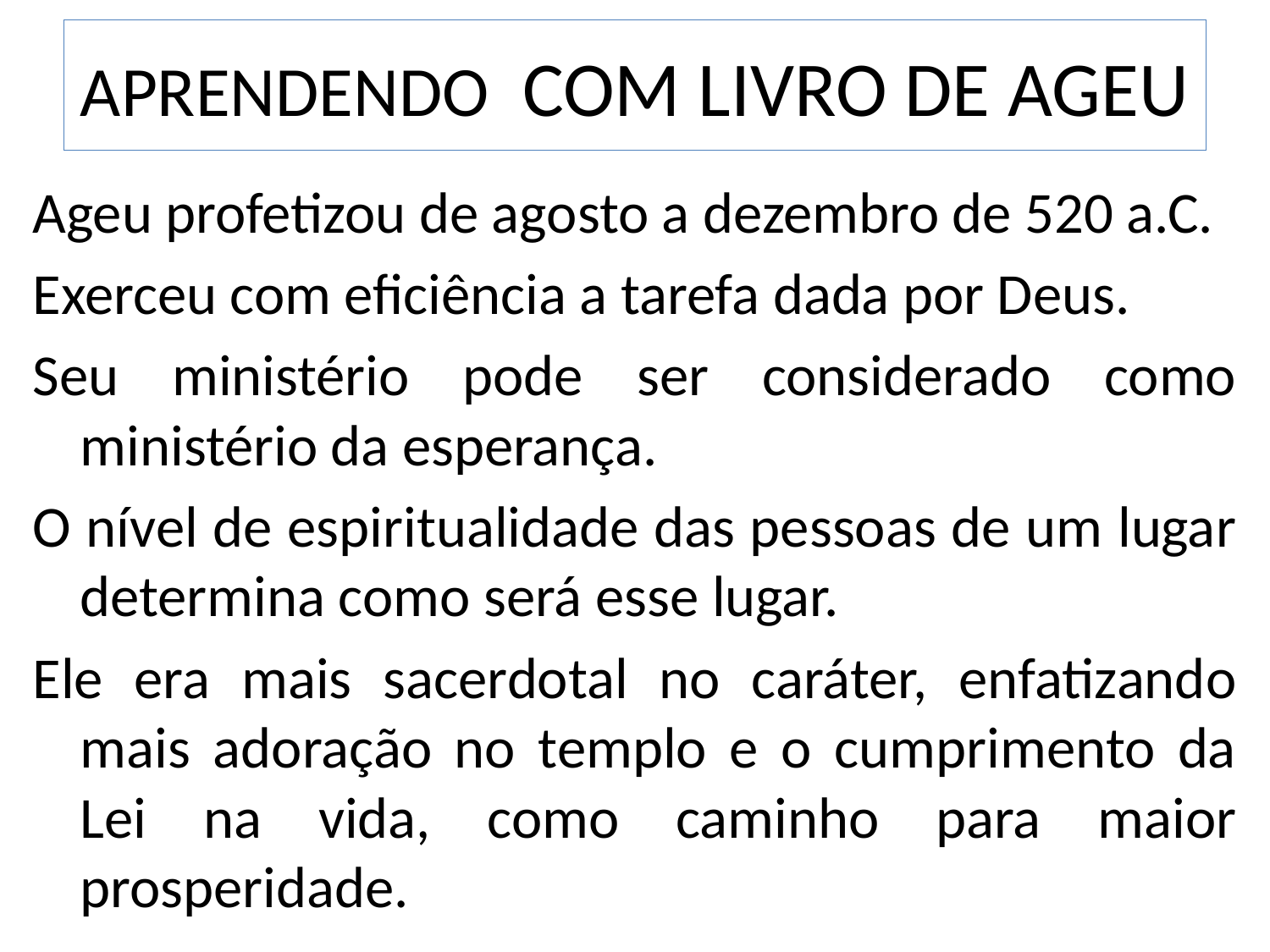

# APRENDENDO  COM LIVRO DE AGEU
Ageu profetizou de agosto a dezembro de 520 a.C.
Exerceu com eficiência a tarefa dada por Deus.
Seu ministério pode ser considerado como ministério da esperança.
O nível de espiritualidade das pessoas de um lugar determina como será esse lugar.
Ele era mais sacerdotal no caráter, enfatizando mais adoração no templo e o cumprimento da Lei na vida, como caminho para maior prosperidade.